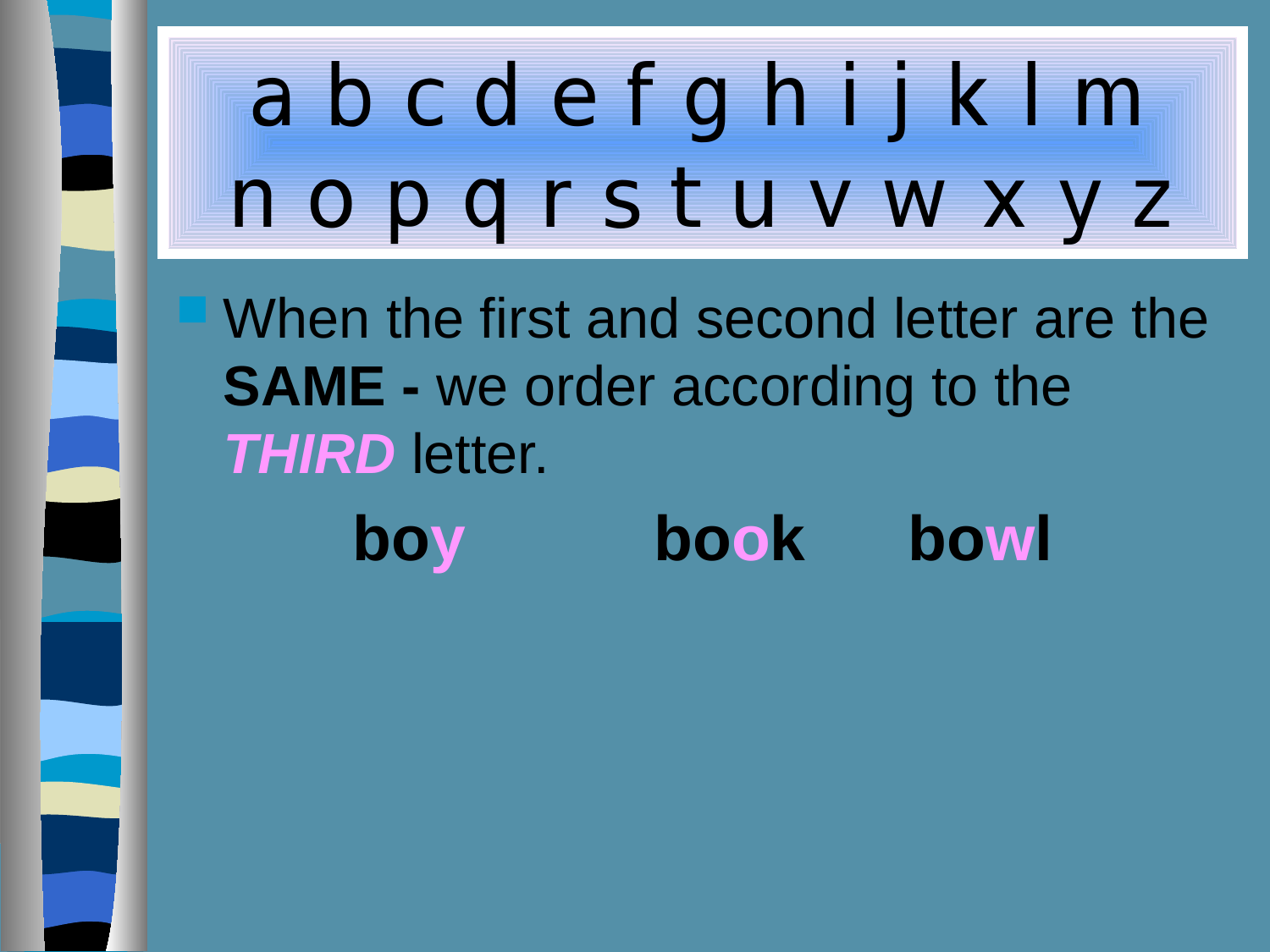

# a b c d e f g h i j k l m n o p q r s t u v w x y z
When the first and second letter are the SAME - we order according to the THIRD letter.
boy		book	bowl